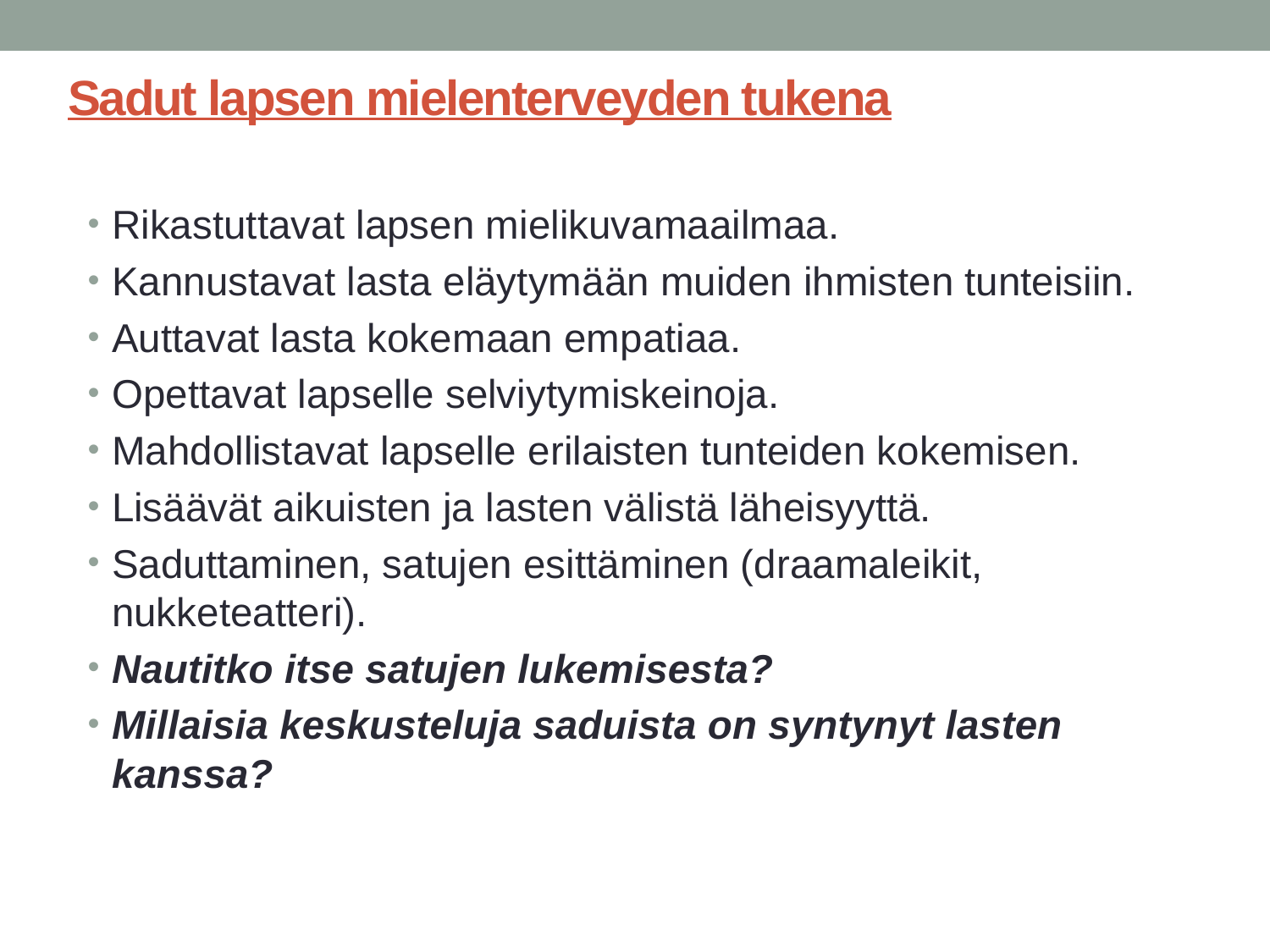

# Sadut lapsen mielenterveyden tukena

Rikastuttavat lapsen mielikuvamaailmaa.
Kannustavat lasta eläytymään muiden ihmisten tunteisiin.
Auttavat lasta kokemaan empatiaa.
Opettavat lapselle selviytymiskeinoja.
Mahdollistavat lapselle erilaisten tunteiden kokemisen.
Lisäävät aikuisten ja lasten välistä läheisyyttä.
Saduttaminen, satujen esittäminen (draamaleikit, nukketeatteri).
Nautitko itse satujen lukemisesta?
Millaisia keskusteluja saduista on syntynyt lasten kanssa?